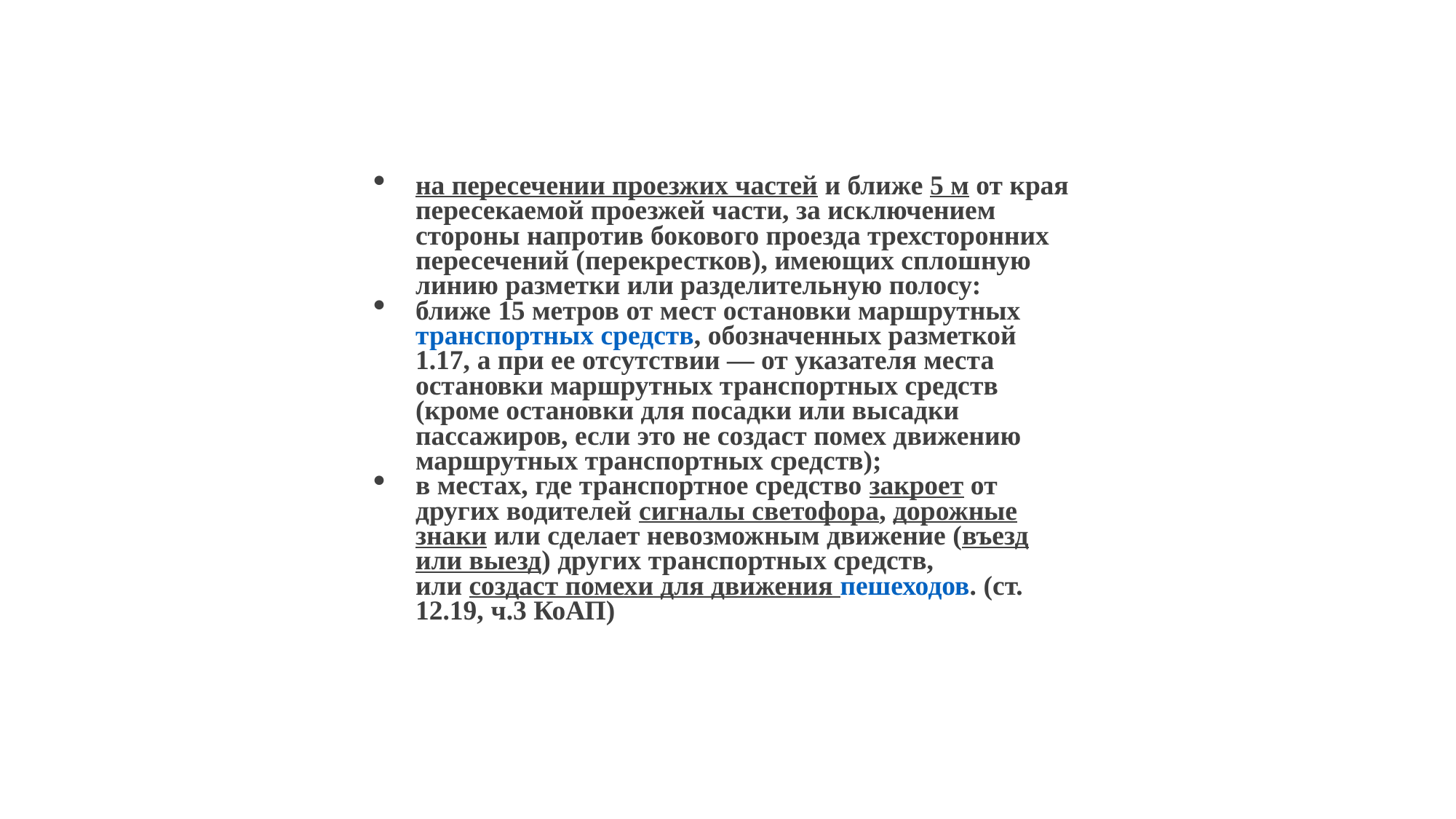

на пересечении проезжих частей и ближе 5 м от края пересекаемой проезжей части, за исключением стороны напротив бокового проезда трехсторонних пересечений (перекрестков), имеющих сплошную линию разметки или разделительную полосу:
ближе 15 метров от мест остановки маршрутных транспортных средств, обозначенных разметкой 1.17, а при ее отсутствии — от указателя места остановки маршрутных транспортных средств (кроме остановки для посадки или высадки пассажиров, если это не создаст помех движению маршрутных транспортных средств);
в местах, где транспортное средство закроет от других водителей сигналы светофора, дорожные знаки или сделает невозможным движение (въезд или выезд) других транспортных средств, или создаст помехи для движения пешеходов. (ст. 12.19, ч.3 КоАП)